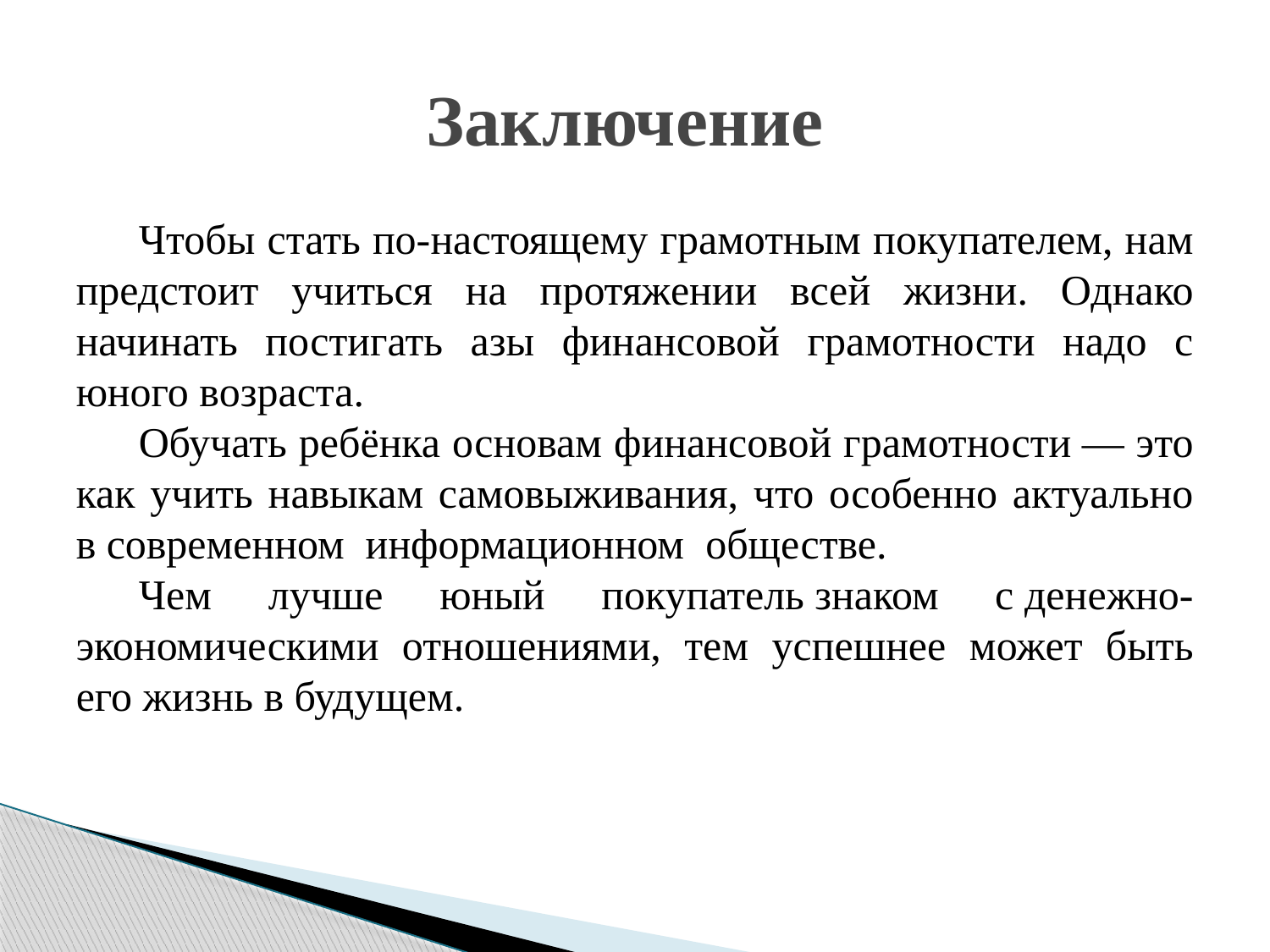

# Заключение
Чтобы стать по-настоящему грамотным покупателем, нам предстоит учиться на протяжении всей жизни. Однако начинать постигать азы финансовой грамотности надо с юного возраста.
Обучать ребёнка основам финансовой грамотности — это как учить навыкам самовыживания, что особенно актуально в современном  информационном  обществе.
Чем лучше юный покупатель знаком с денежно-экономическими отношениями, тем успешнее может быть его жизнь в будущем.